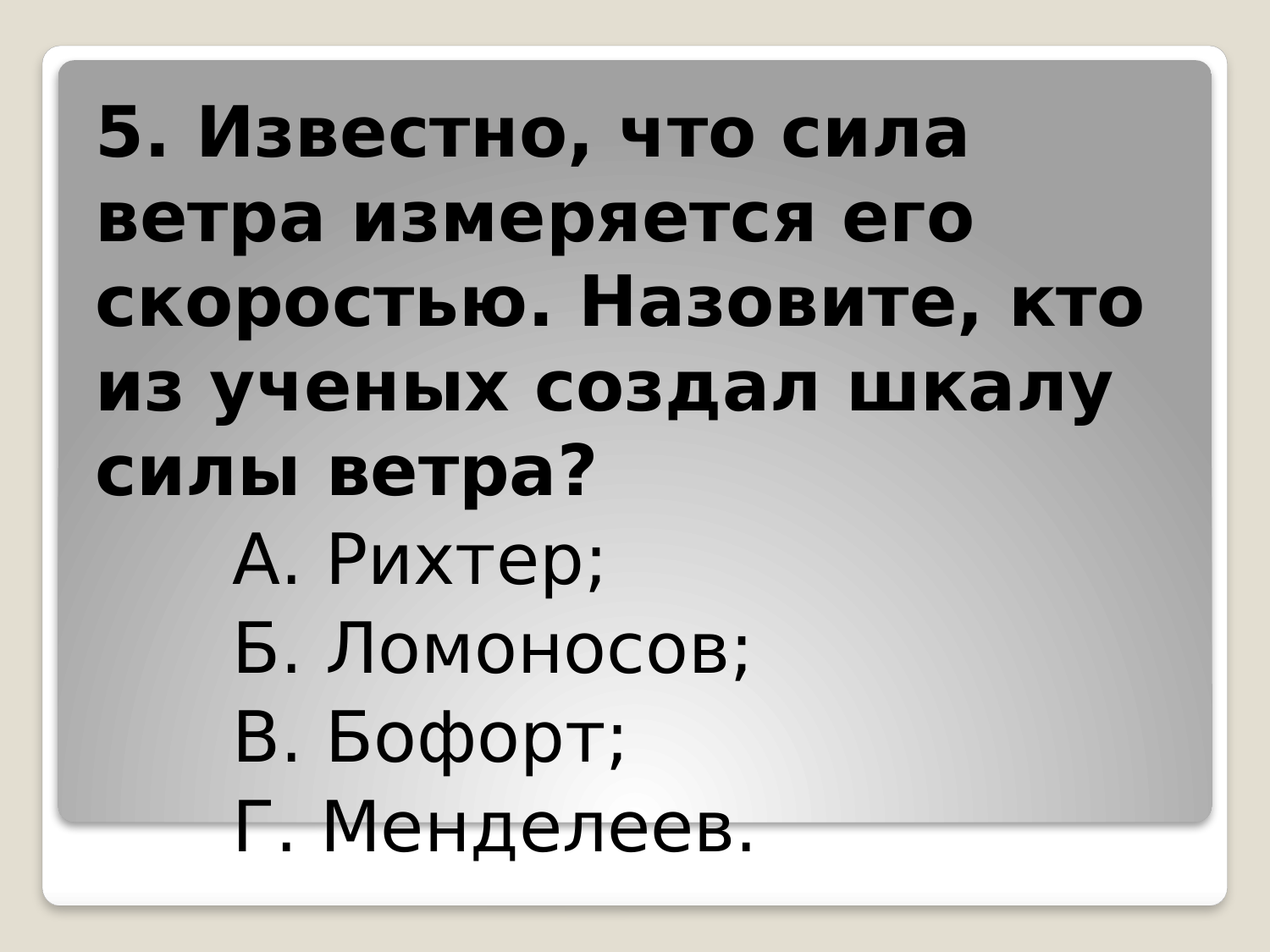

5. Известно, что сила ветра измеряется его скоростью. Назовите, кто из ученых создал шкалу силы ветра?
А. Рихтер;
Б. Ломоносов;
В. Бофорт;
Г. Менделеев.

#